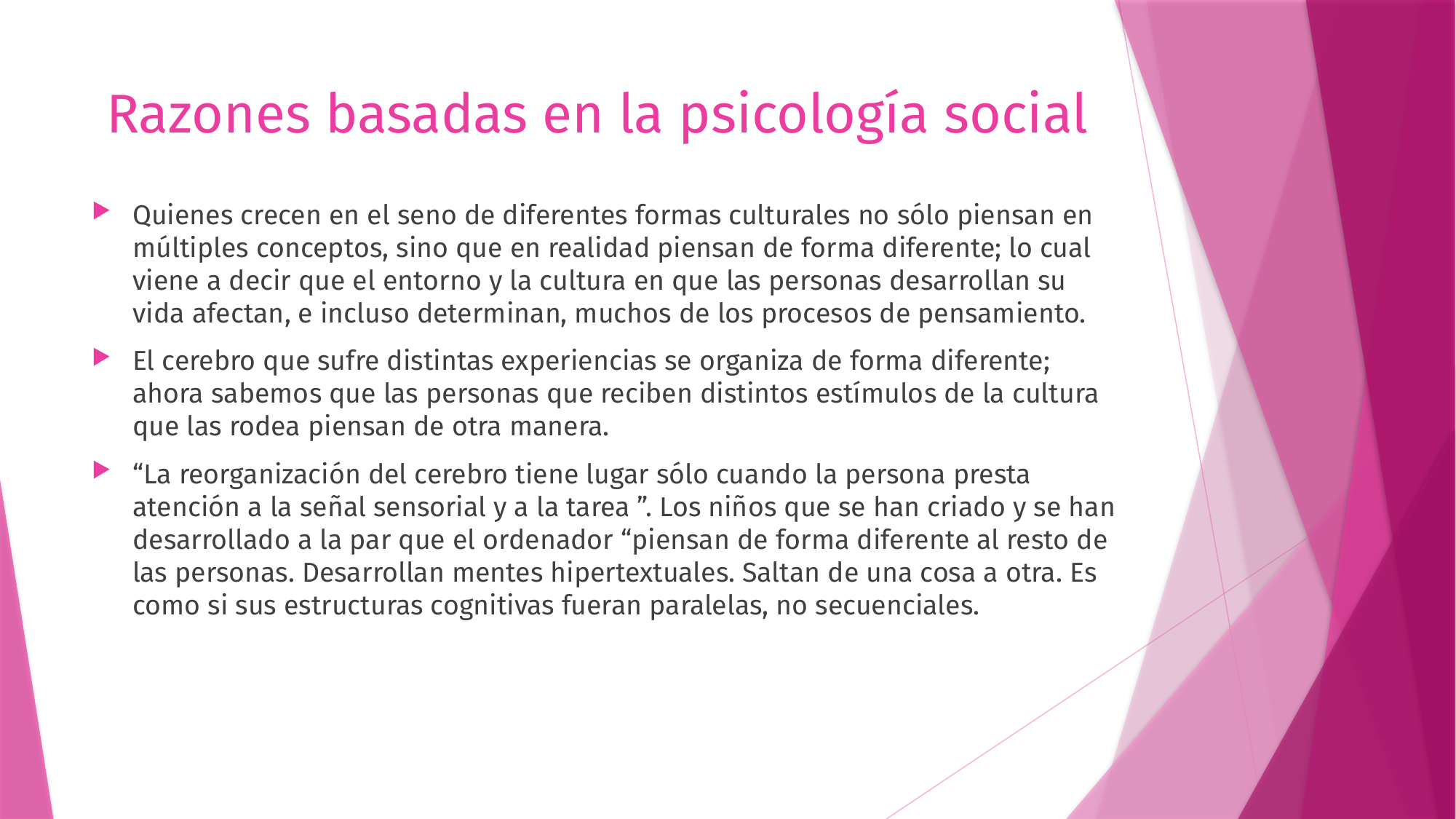

# Razones basadas en la psicología social
Quienes crecen en el seno de diferentes formas culturales no sólo piensan en múltiples conceptos, sino que en realidad piensan de forma diferente; lo cual viene a decir que el entorno y la cultura en que las personas desarrollan su vida afectan, e incluso determinan, muchos de los procesos de pensamiento.
El cerebro que sufre distintas experiencias se organiza de forma diferente; ahora sabemos que las personas que reciben distintos estímulos de la cultura que las rodea piensan de otra manera.
“La reorganización del cerebro tiene lugar sólo cuando la persona presta atención a la señal sensorial y a la tarea ”. Los niños que se han criado y se han desarrollado a la par que el ordenador “piensan de forma diferente al resto de las personas. Desarrollan mentes hipertextuales. Saltan de una cosa a otra. Es como si sus estructuras cognitivas fueran paralelas, no secuenciales.